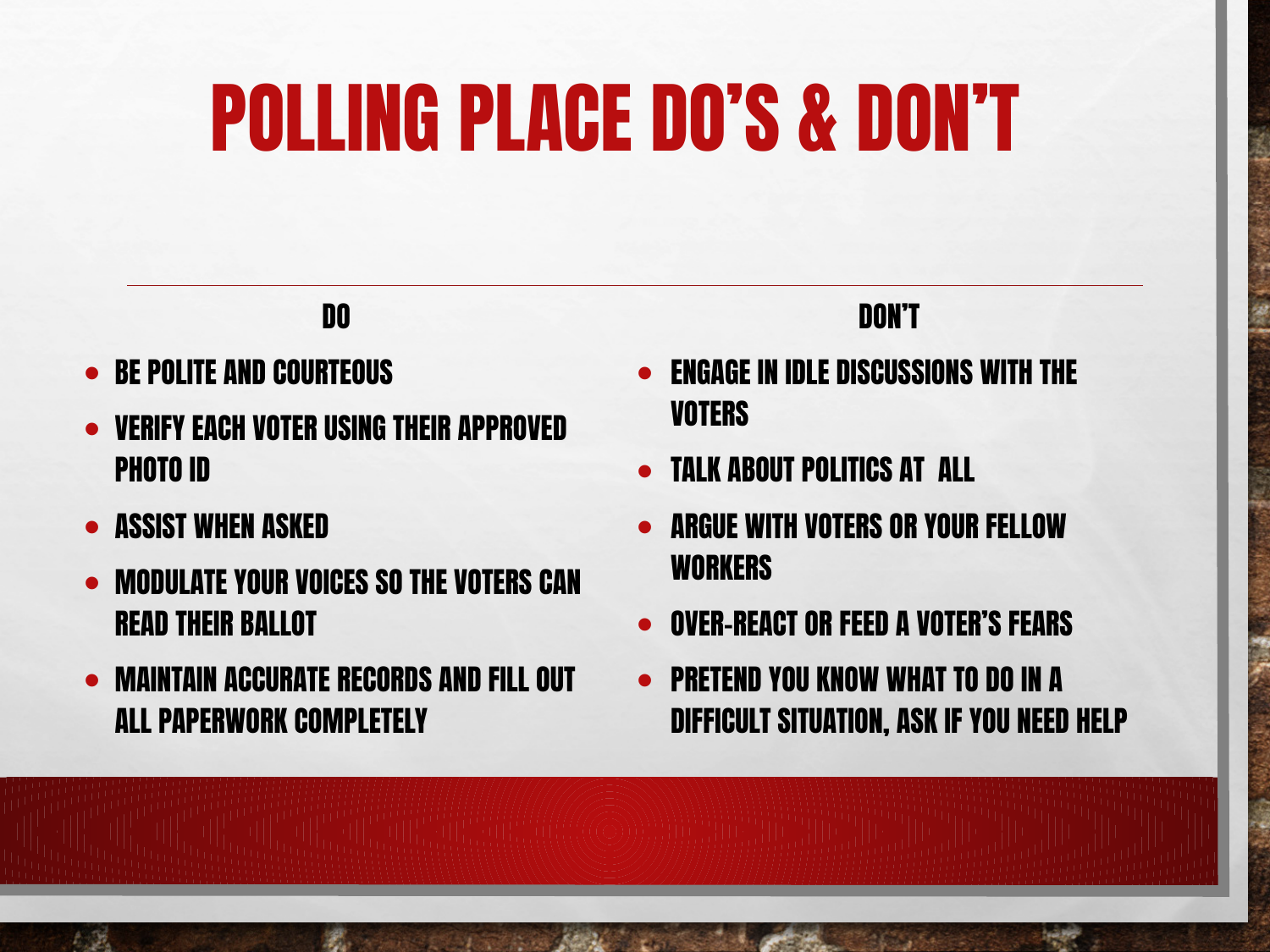

# Polling Place Do’s & Don’t
Do
Be polite and courteous
Verify each voter using their approved photo ID
Assist when asked
Modulate your voices so the voters can read their ballot
Maintain accurate records and fill out all paperwork completely

Don’t
Engage in idle discussions with the voters
Talk about politics AT  ALL
Argue with voters or your fellow workers
Over-react or feed a voter’s fears
Pretend you know what to do in a difficult situation, ask if you need help